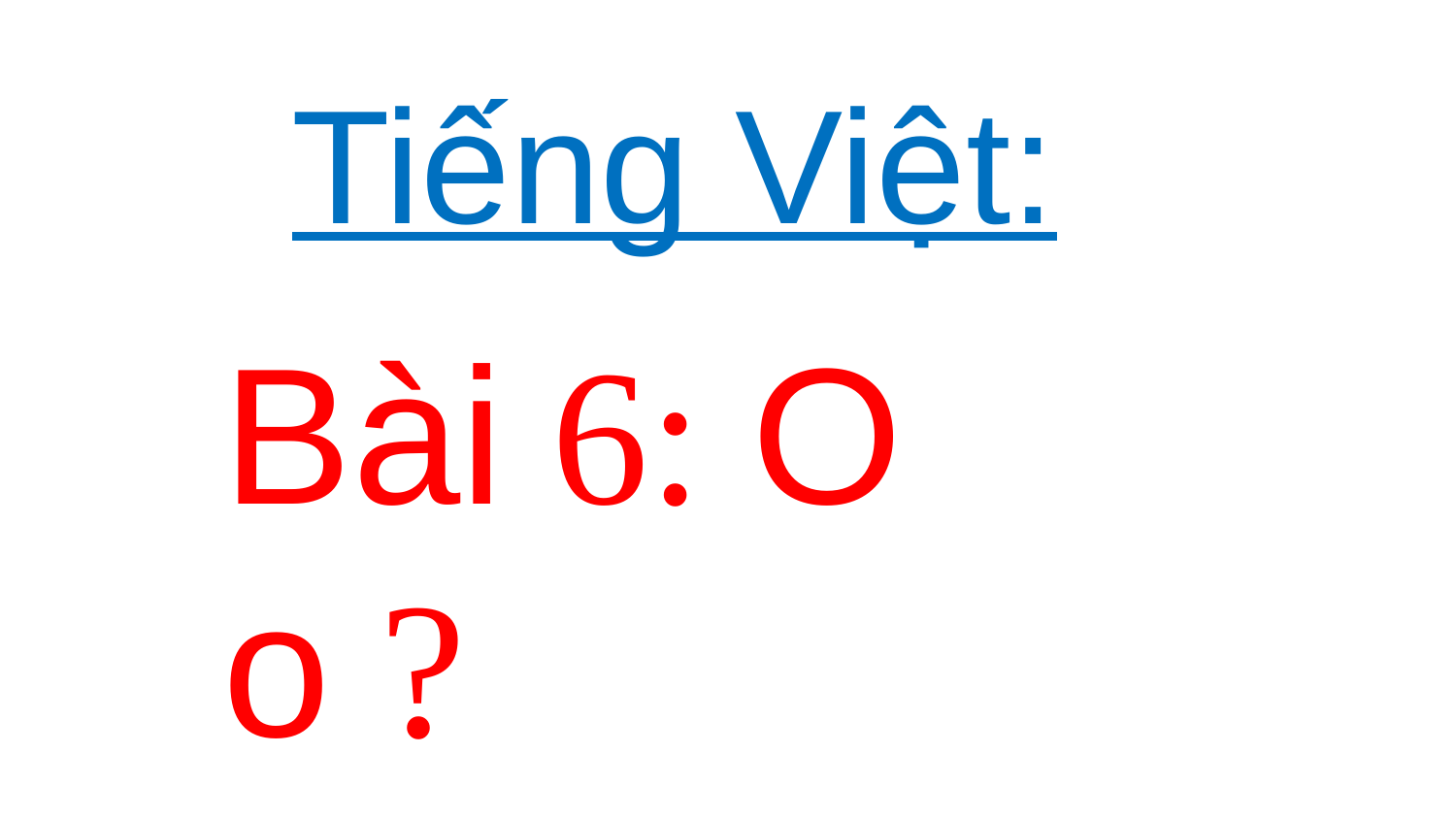

Tiếng Việt:
Bài 6: O o ?